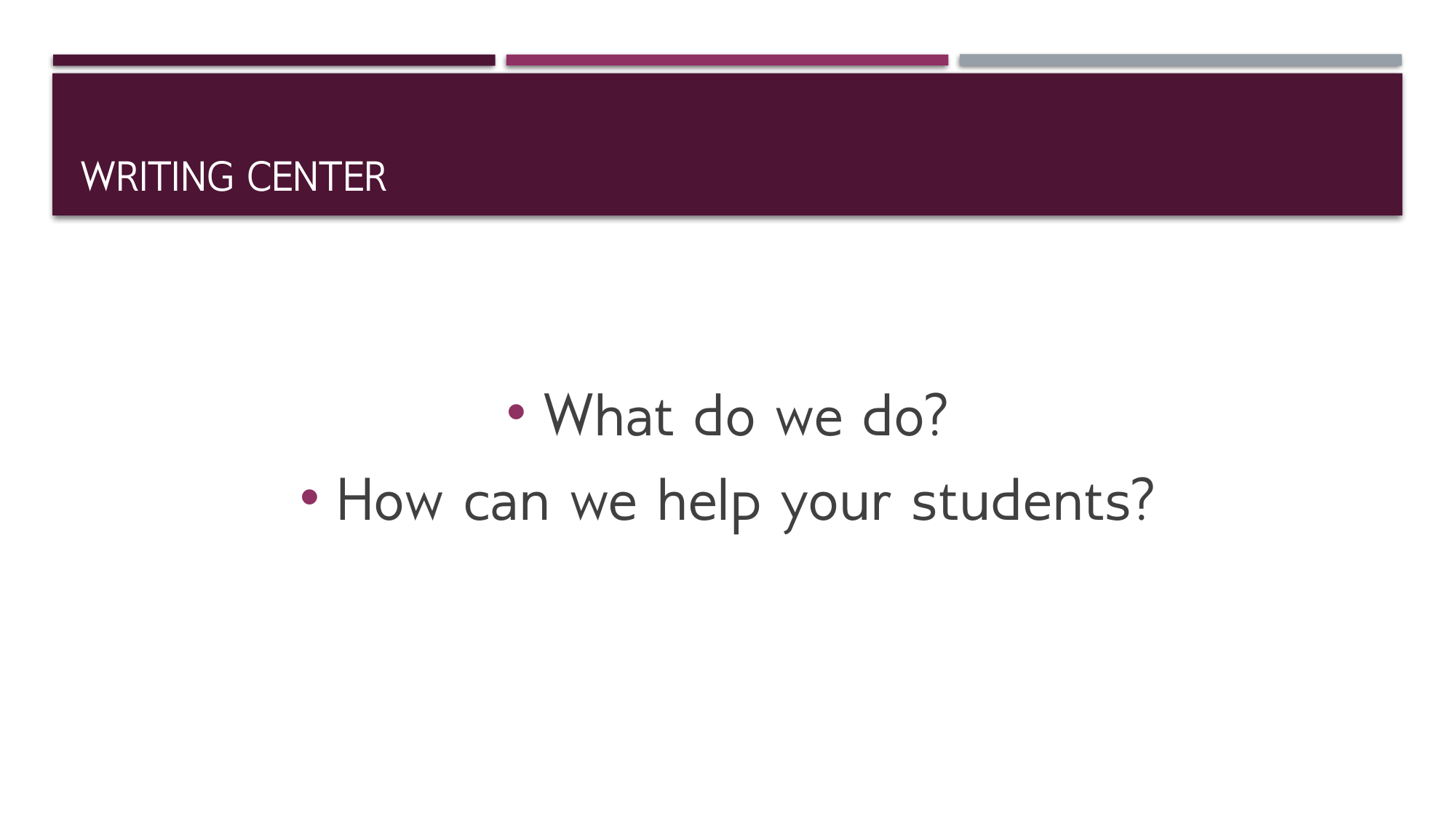

# Writing center

What do we do?
How can we help your students?